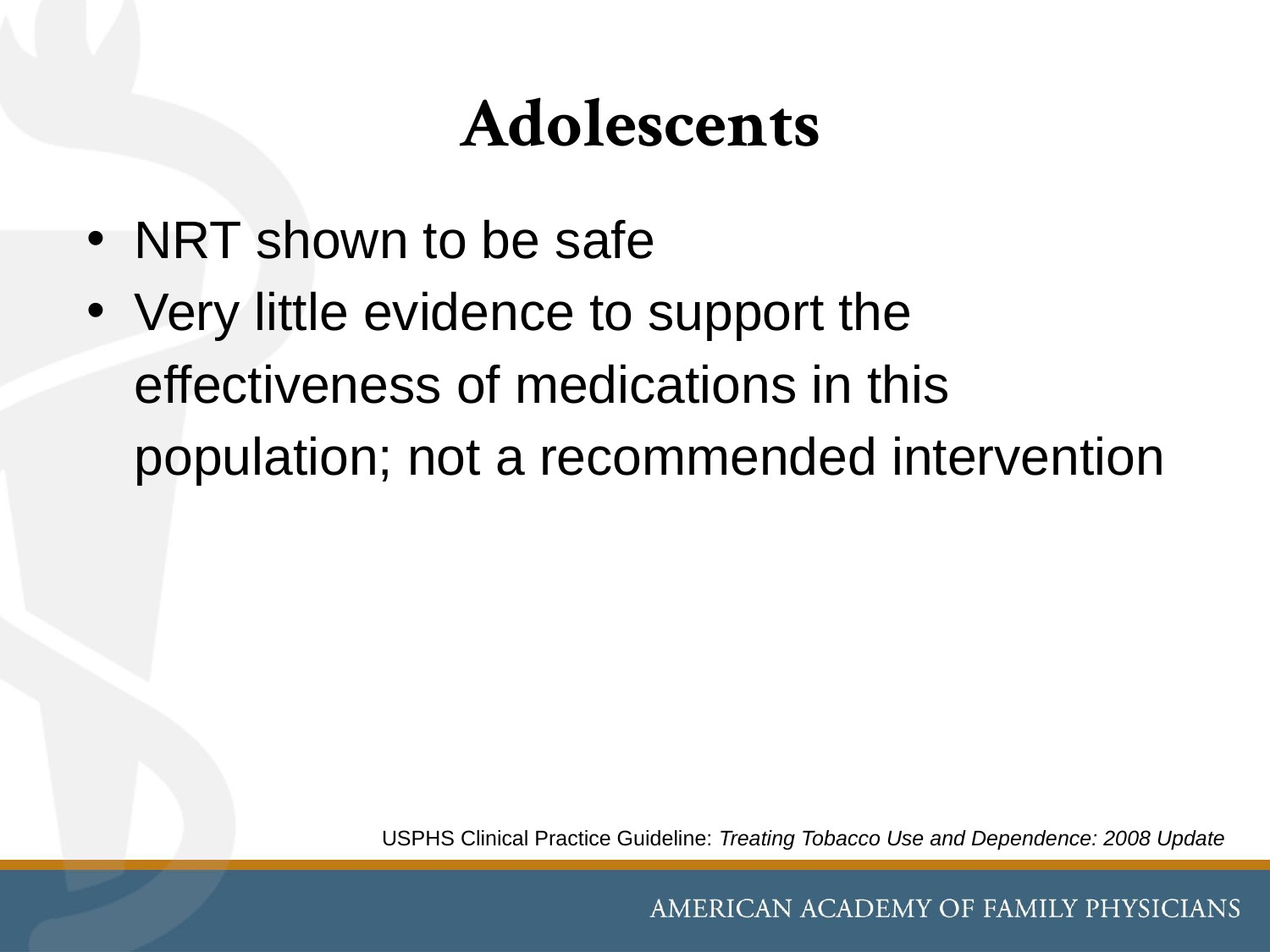

# Adolescents
NRT shown to be safe
Very little evidence to support the effectiveness of medications in this population; not a recommended intervention

USPHS Clinical Practice Guideline: Treating Tobacco Use and Dependence: 2008 Update